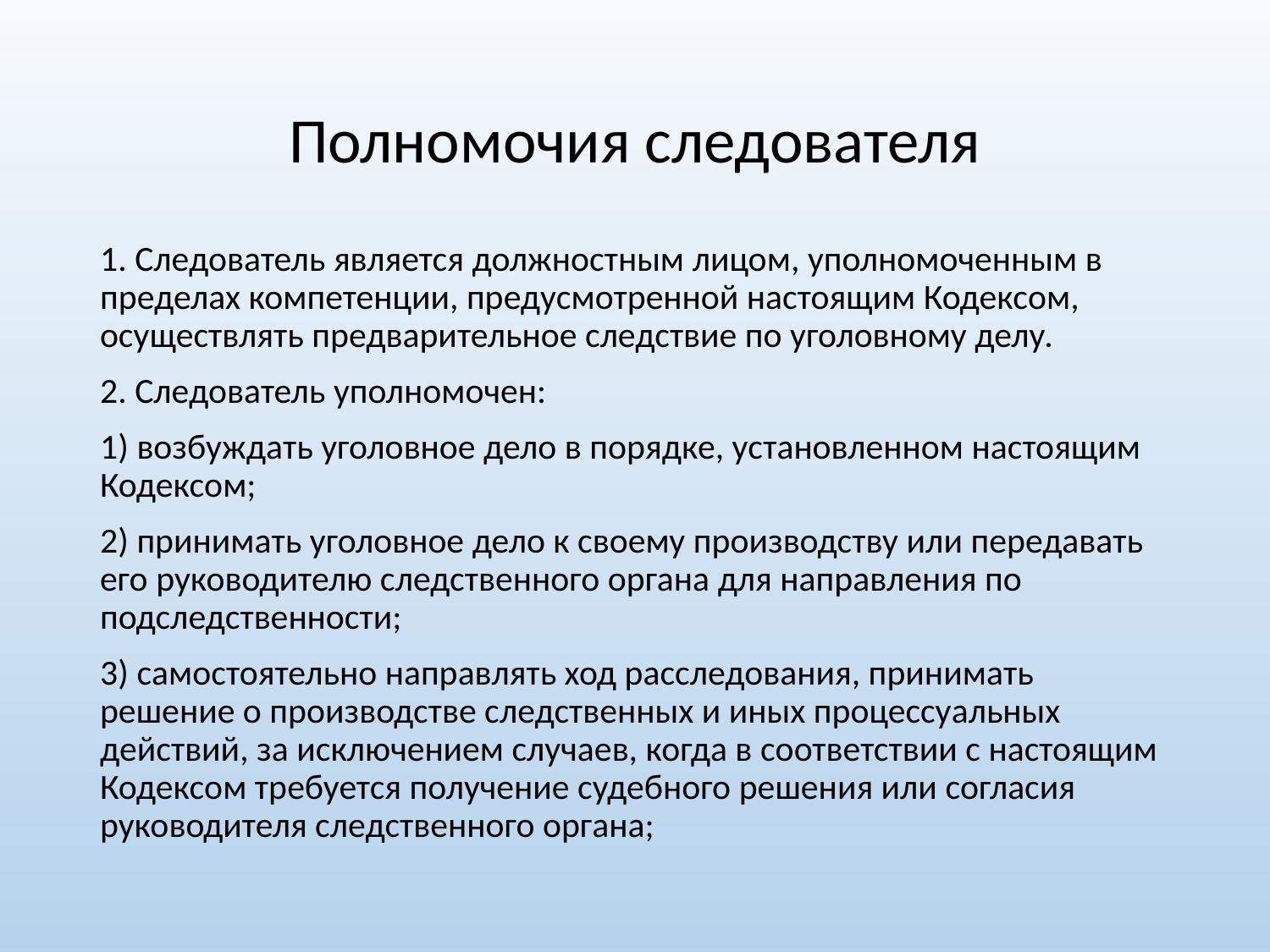

# Полномочия следователя
1. Следователь является должностным лицом, уполномоченным в пределах компетенции, предусмотренной настоящим Кодексом, осуществлять предварительное следствие по уголовному делу.
2. Следователь уполномочен:
1) возбуждать уголовное дело в порядке, установленном настоящим Кодексом;
2) принимать уголовное дело к своему производству или передавать его руководителю следственного органа для направления по подследственности;
3) самостоятельно направлять ход расследования, принимать решение о производстве следственных и иных процессуальных действий, за исключением случаев, когда в соответствии с настоящим Кодексом требуется получение судебного решения или согласия руководителя следственного органа;